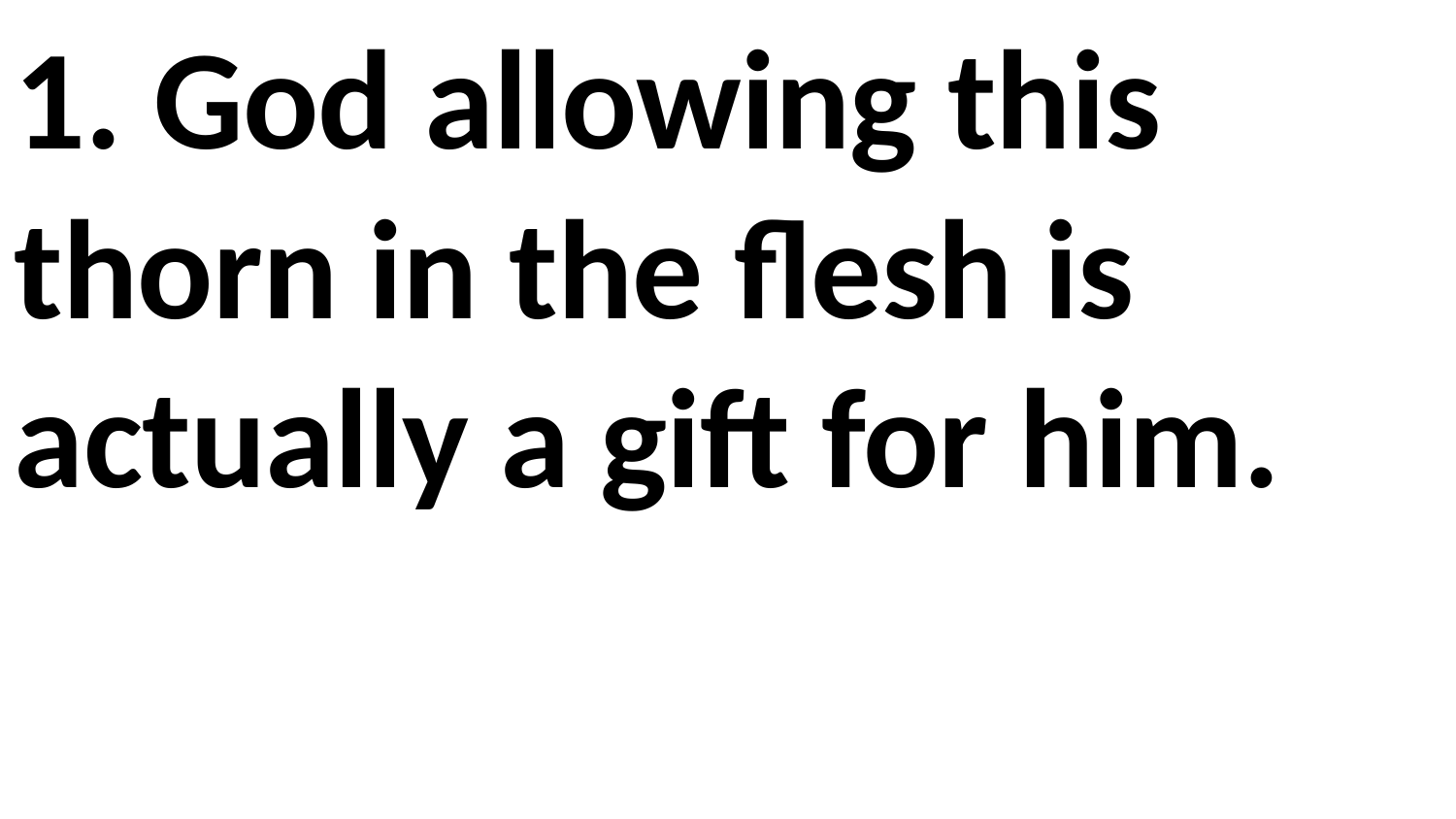

1. God allowing this thorn in the flesh is actually a gift for him.